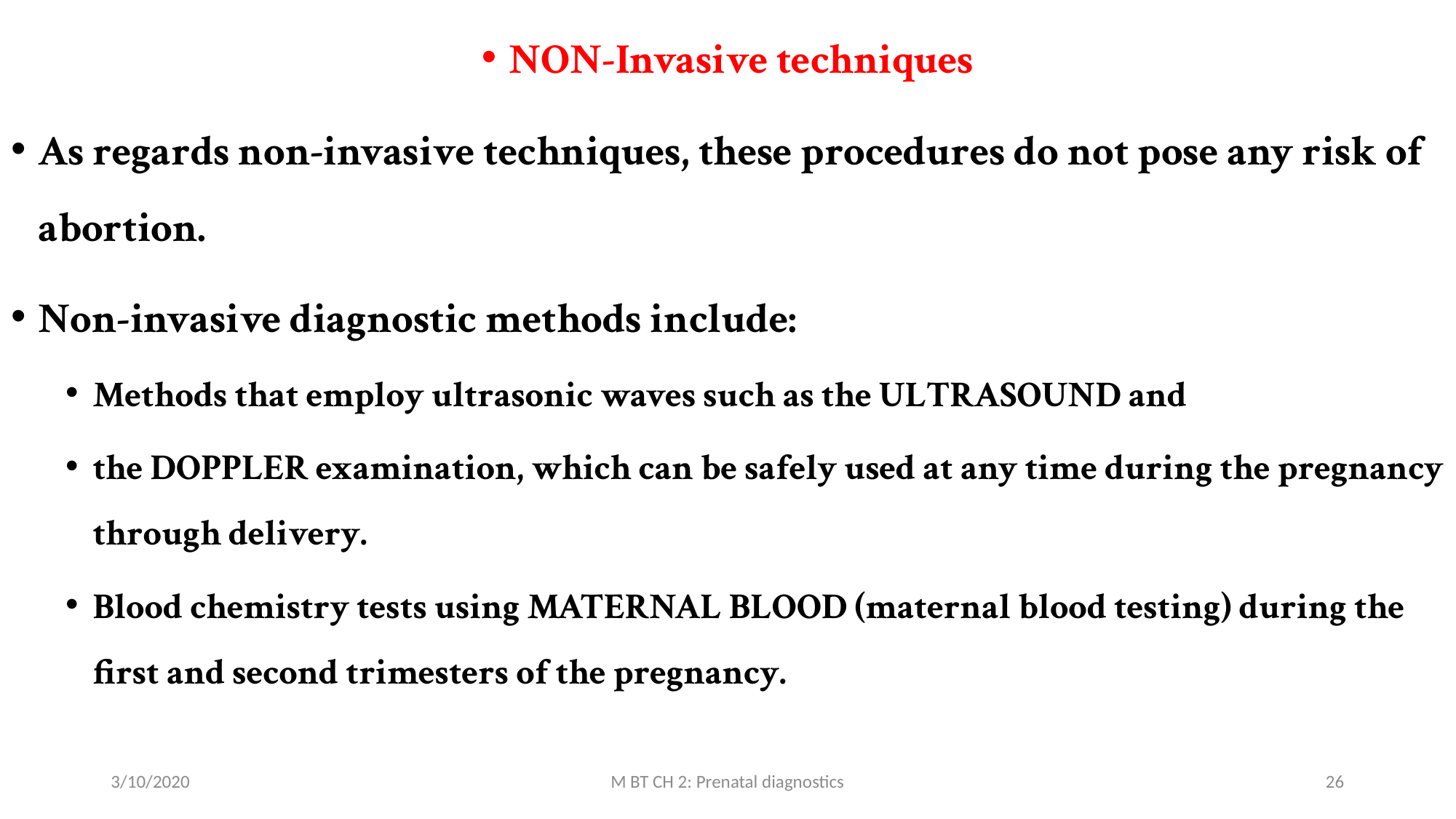

NON-Invasive techniques
As regards non-invasive techniques, these procedures do not pose any risk of abortion.
Non-invasive diagnostic methods include:
Methods that employ ultrasonic waves such as the ULTRASOUND and
the DOPPLER examination, which can be safely used at any time during the pregnancy through delivery.
Blood chemistry tests using MATERNAL BLOOD (maternal blood testing) during the first and second trimesters of the pregnancy.
3/10/2020
M BT CH 2: Prenatal diagnostics
26